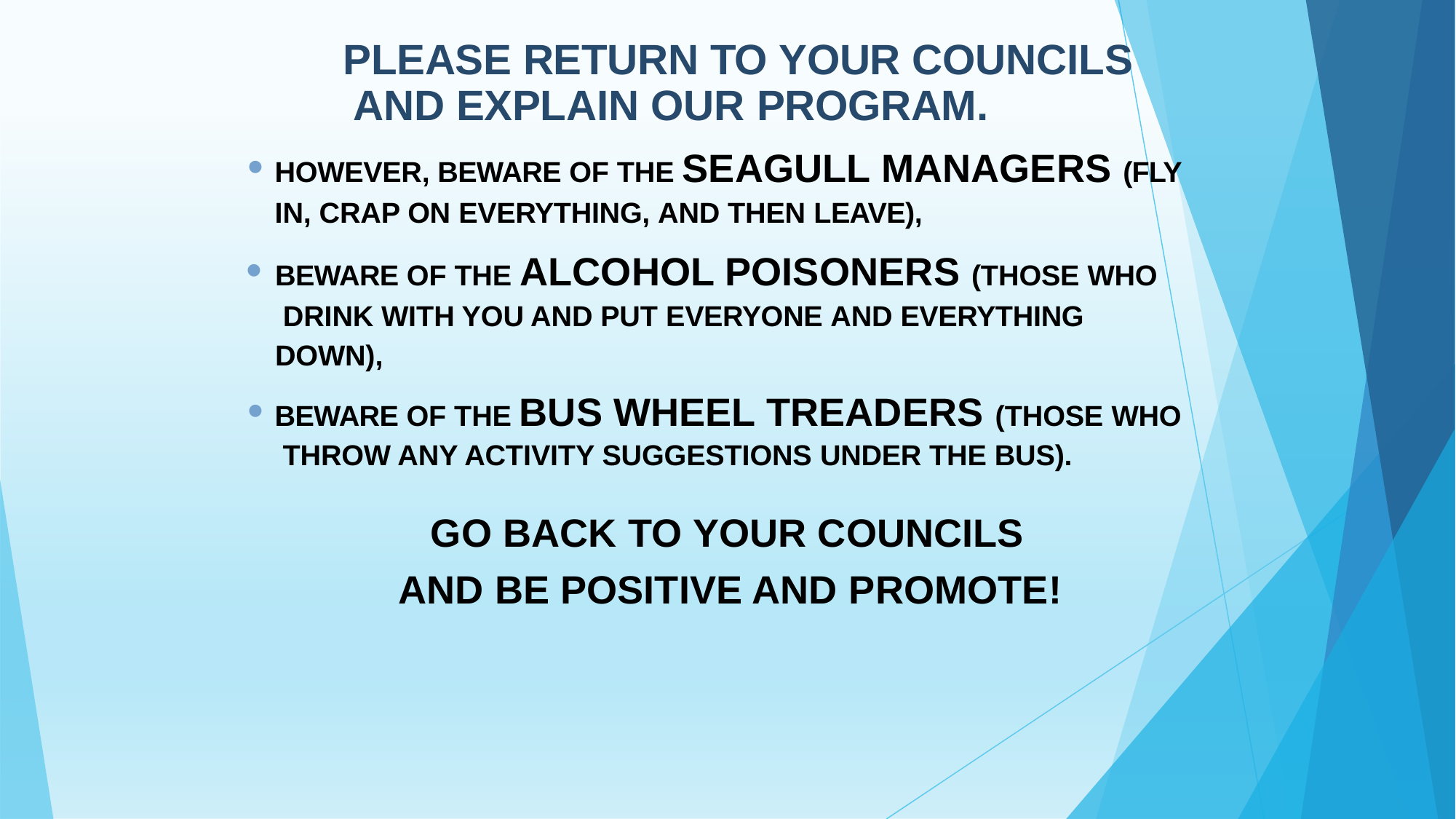

# PLEASE RETURN TO YOUR COUNCILS  AND EXPLAIN OUR PROGRAM.
HOWEVER, BEWARE OF THE SEAGULL MANAGERS (FLY  IN, CRAP ON EVERYTHING, AND THEN LEAVE),
BEWARE OF THE ALCOHOL POISONERS (THOSE WHO  DRINK WITH YOU AND PUT EVERYONE AND EVERYTHING  DOWN),
BEWARE OF THE BUS WHEEL TREADERS (THOSE WHO  THROW ANY ACTIVITY SUGGESTIONS UNDER THE BUS).
GO BACK TO YOUR COUNCILS  AND BE POSITIVE AND PROMOTE!